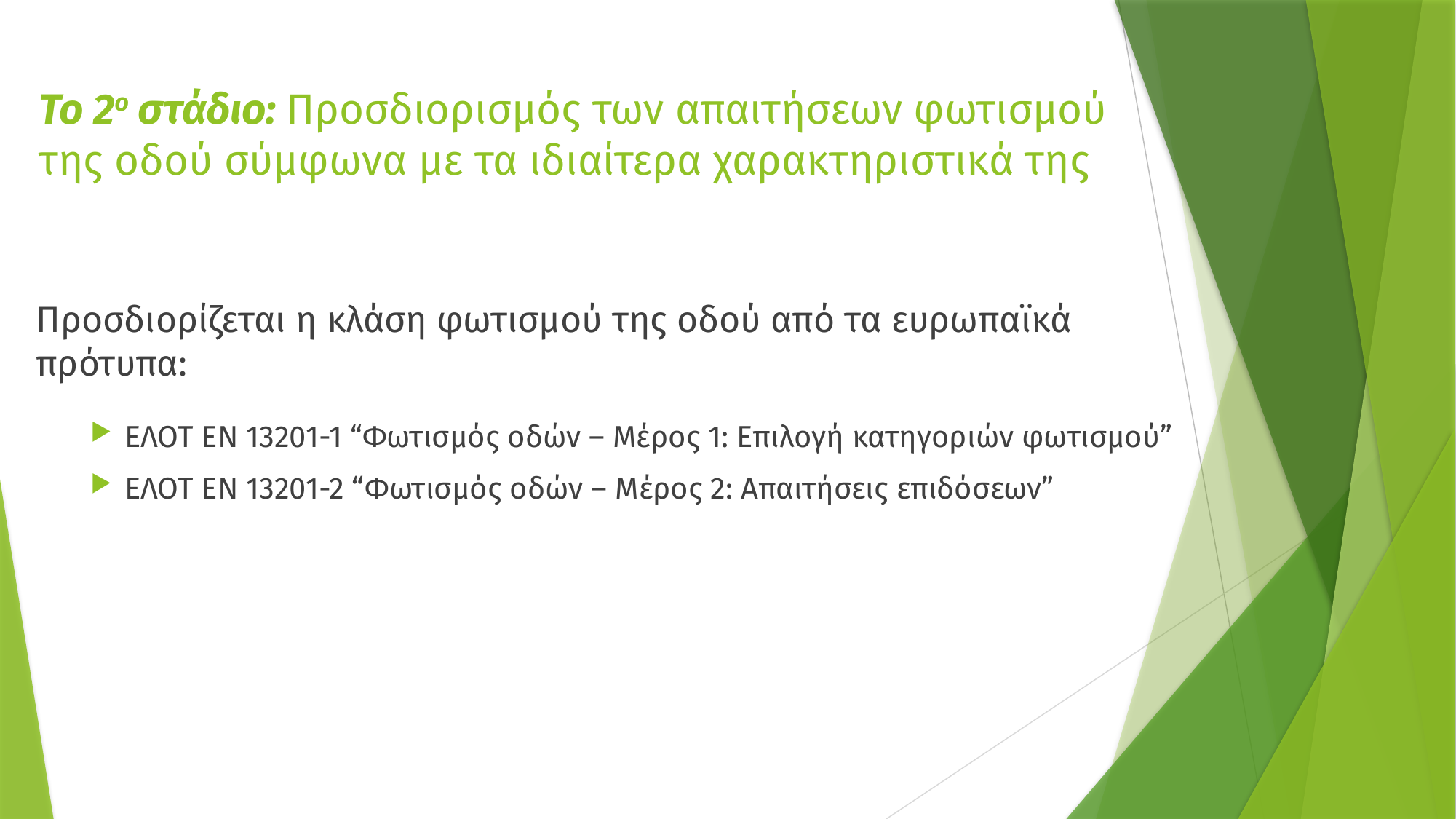

# Το 2ο στάδιο: Προσδιορισμός των απαιτήσεων φωτισμού της οδού σύμφωνα με τα ιδιαίτερα χαρακτηριστικά της
Προσδιορίζεται η κλάση φωτισμού της οδού από τα ευρωπαϊκά πρότυπα:
ΕΛΟΤ ΕΝ 13201-1 “Φωτισμός οδών – Μέρος 1: Επιλογή κατηγοριών φωτισμού”
ΕΛΟΤ ΕΝ 13201-2 “Φωτισμός οδών – Μέρος 2: Απαιτήσεις επιδόσεων”